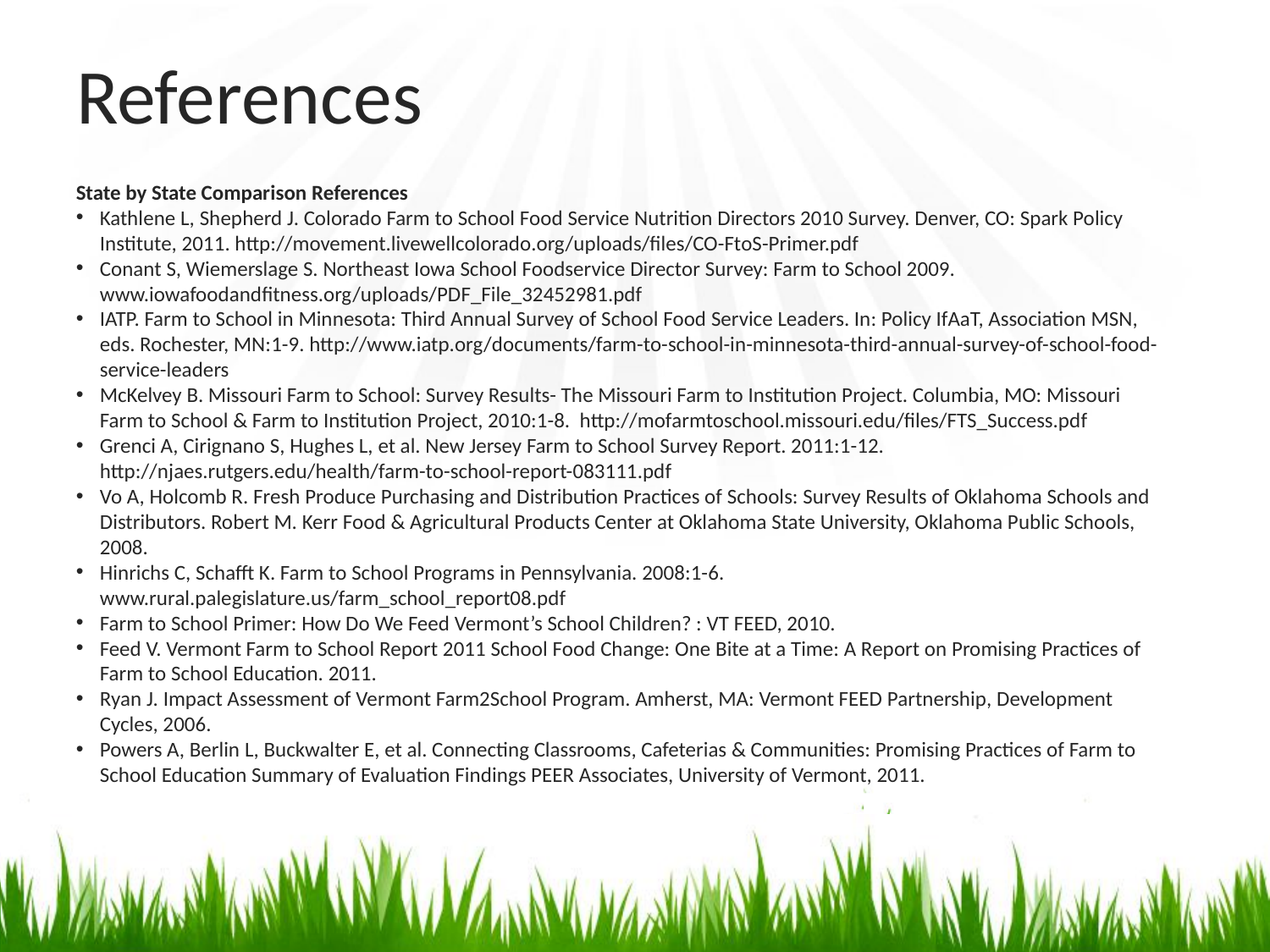

# References

State by State Comparison References
Kathlene L, Shepherd J. Colorado Farm to School Food Service Nutrition Directors 2010 Survey. Denver, CO: Spark Policy Institute, 2011. http://movement.livewellcolorado.org/uploads/files/CO-FtoS-Primer.pdf
Conant S, Wiemerslage S. Northeast Iowa School Foodservice Director Survey: Farm to School 2009. www.iowafoodandfitness.org/uploads/PDF_File_32452981.pdf
IATP. Farm to School in Minnesota: Third Annual Survey of School Food Service Leaders. In: Policy IfAaT, Association MSN, eds. Rochester, MN:1-9. http://www.iatp.org/documents/farm-to-school-in-minnesota-third-annual-survey-of-school-food-service-leaders
McKelvey B. Missouri Farm to School: Survey Results- The Missouri Farm to Institution Project. Columbia, MO: Missouri Farm to School & Farm to Institution Project, 2010:1-8.  http://mofarmtoschool.missouri.edu/files/FTS_Success.pdf
Grenci A, Cirignano S, Hughes L, et al. New Jersey Farm to School Survey Report. 2011:1-12. http://njaes.rutgers.edu/health/farm-to-school-report-083111.pdf
Vo A, Holcomb R. Fresh Produce Purchasing and Distribution Practices of Schools: Survey Results of Oklahoma Schools and Distributors. Robert M. Kerr Food & Agricultural Products Center at Oklahoma State University, Oklahoma Public Schools, 2008.
Hinrichs C, Schafft K. Farm to School Programs in Pennsylvania. 2008:1-6. www.rural.palegislature.us/farm_school_report08.pdf
Farm to School Primer: How Do We Feed Vermont’s School Children? : VT FEED, 2010.
Feed V. Vermont Farm to School Report 2011 School Food Change: One Bite at a Time: A Report on Promising Practices of Farm to School Education. 2011.
Ryan J. Impact Assessment of Vermont Farm2School Program. Amherst, MA: Vermont FEED Partnership, Development Cycles, 2006.
Powers A, Berlin L, Buckwalter E, et al. Connecting Classrooms, Cafeterias & Communities: Promising Practices of Farm to School Education Summary of Evaluation Findings PEER Associates, University of Vermont, 2011.